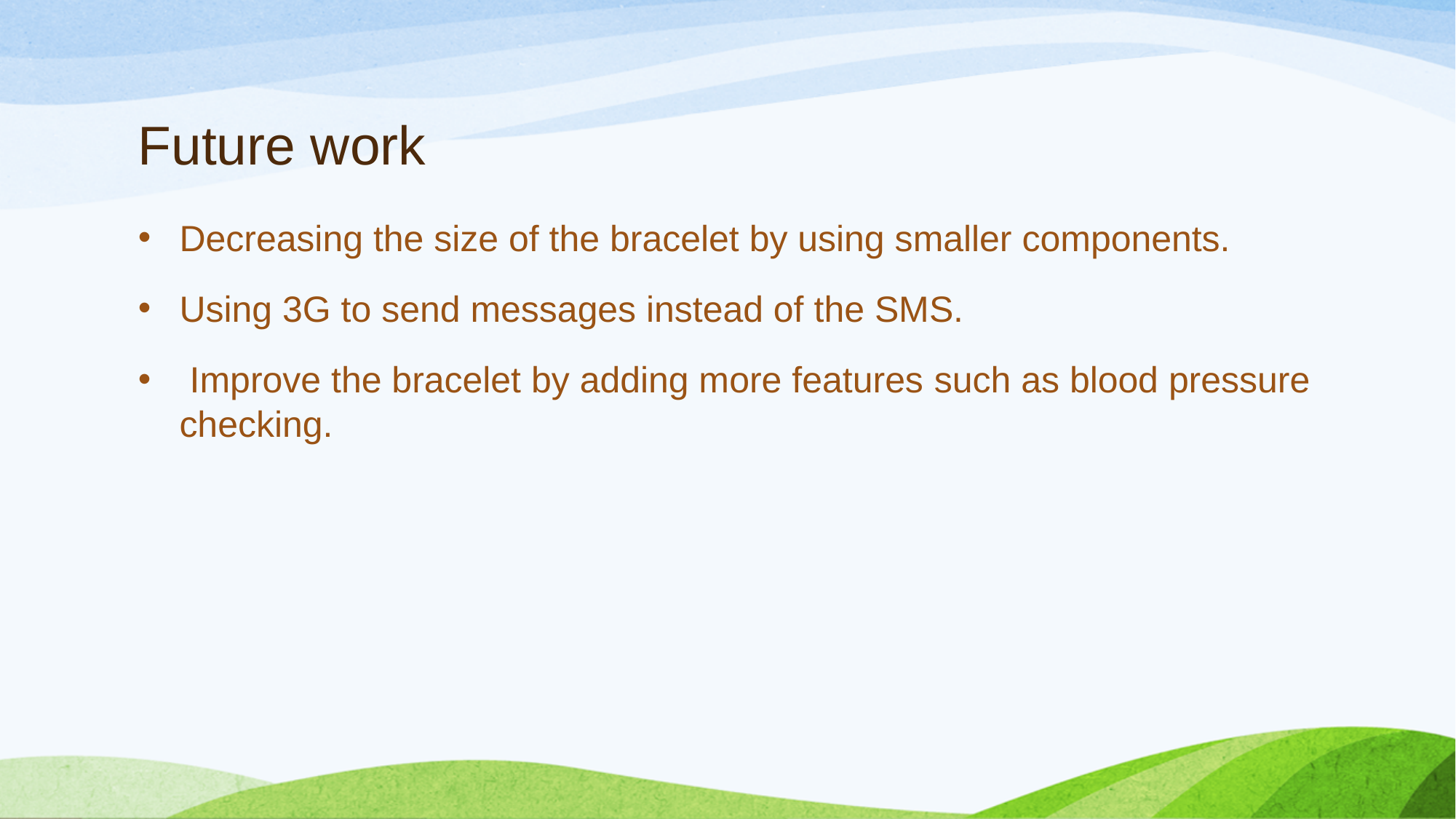

# Future work
Decreasing the size of the bracelet by using smaller components.
Using 3G to send messages instead of the SMS.
 Improve the bracelet by adding more features such as blood pressure checking.